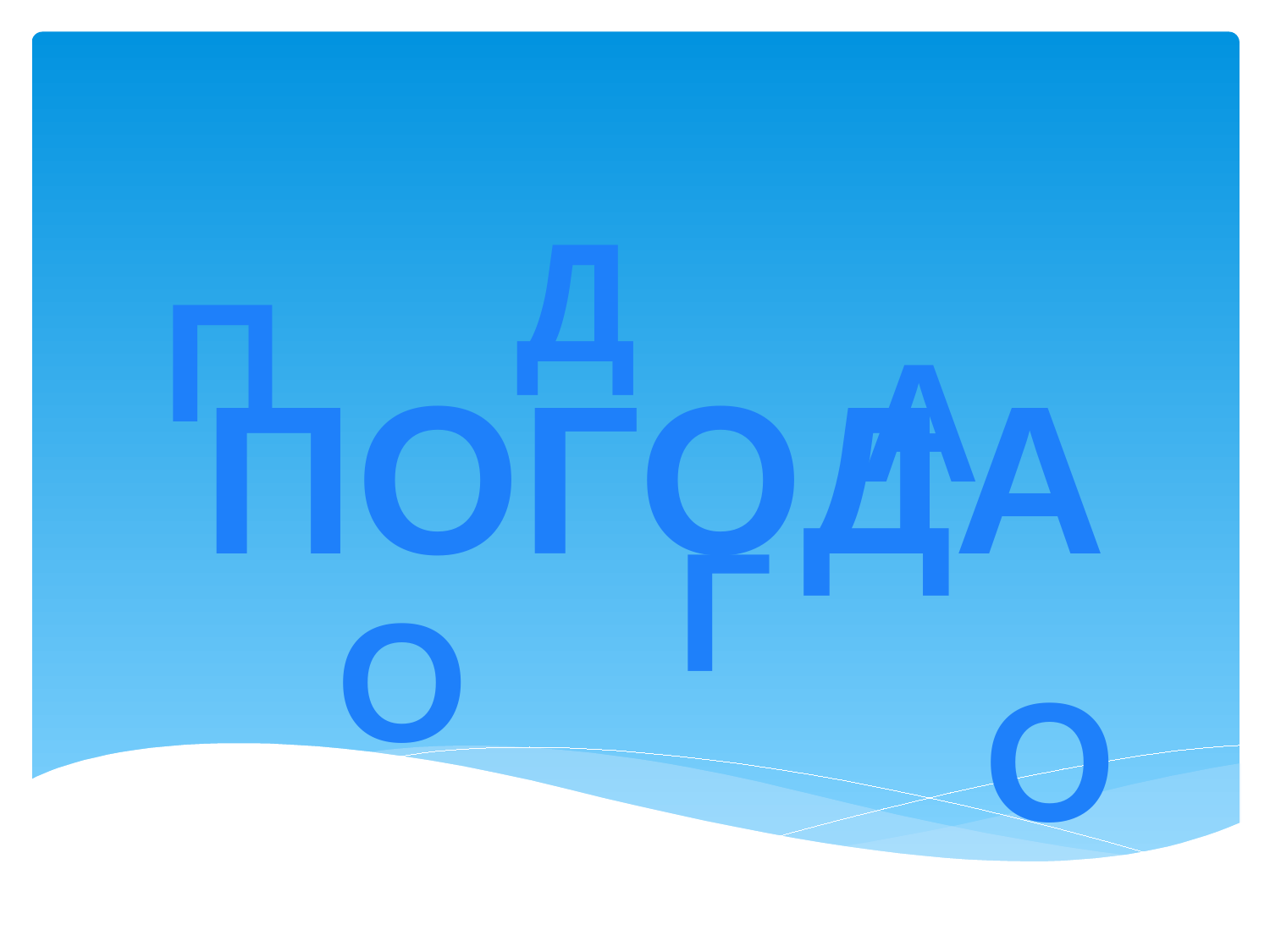

Д
П
А
ПОГОДА
Г
О
О